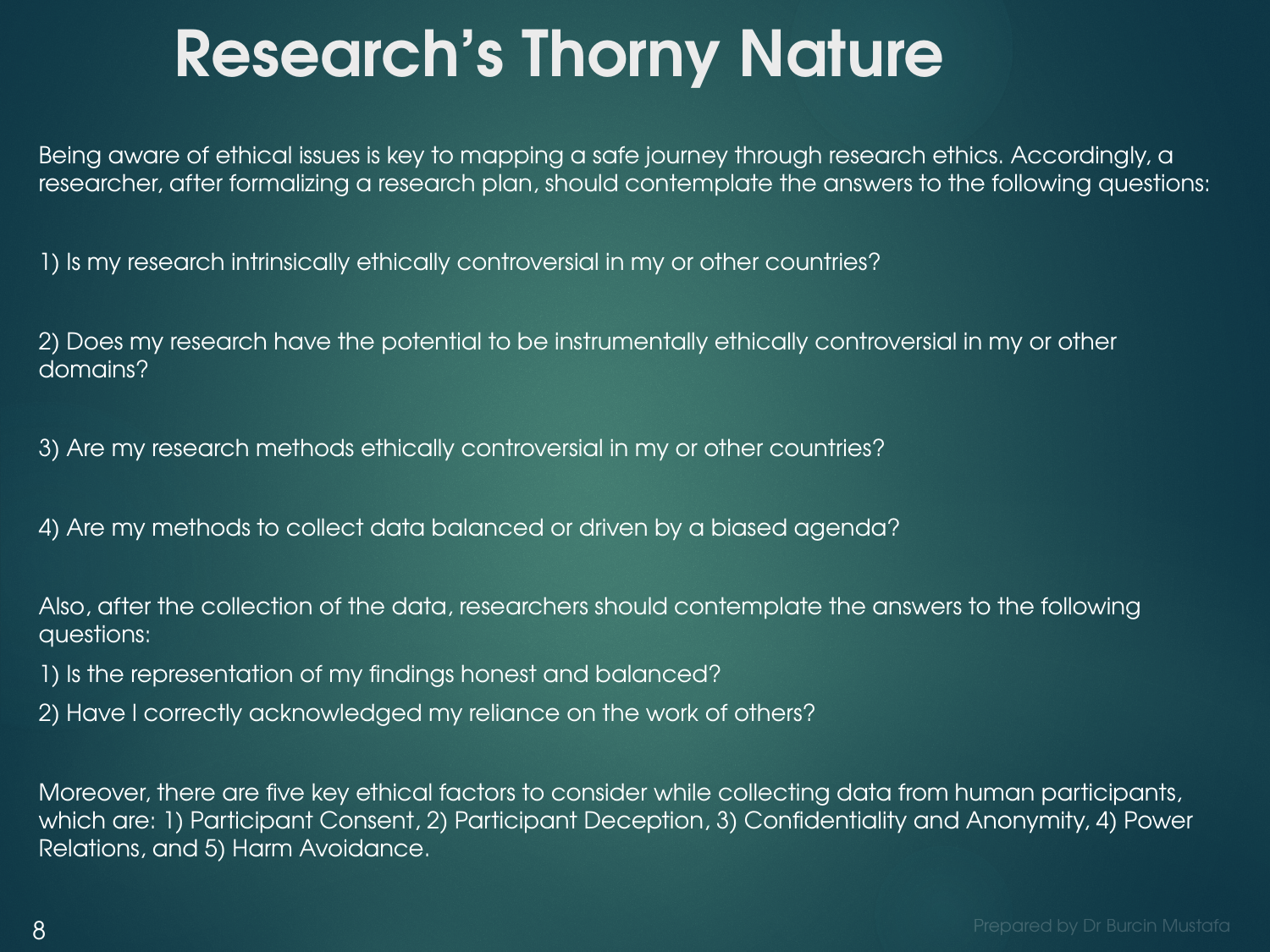

# Research’s Thorny Nature
Being aware of ethical issues is key to mapping a safe journey through research ethics. Accordingly, a researcher, after formalizing a research plan, should contemplate the answers to the following questions:

1) Is my research intrinsically ethically controversial in my or other countries?

2) Does my research have the potential to be instrumentally ethically controversial in my or other domains?

3) Are my research methods ethically controversial in my or other countries?

4) Are my methods to collect data balanced or driven by a biased agenda?

Also, after the collection of the data, researchers should contemplate the answers to the following questions:
1) Is the representation of my findings honest and balanced?
2) Have I correctly acknowledged my reliance on the work of others?

Moreover, there are five key ethical factors to consider while collecting data from human participants, which are: 1) Participant Consent, 2) Participant Deception, 3) Confidentiality and Anonymity, 4) Power Relations, and 5) Harm Avoidance.

8